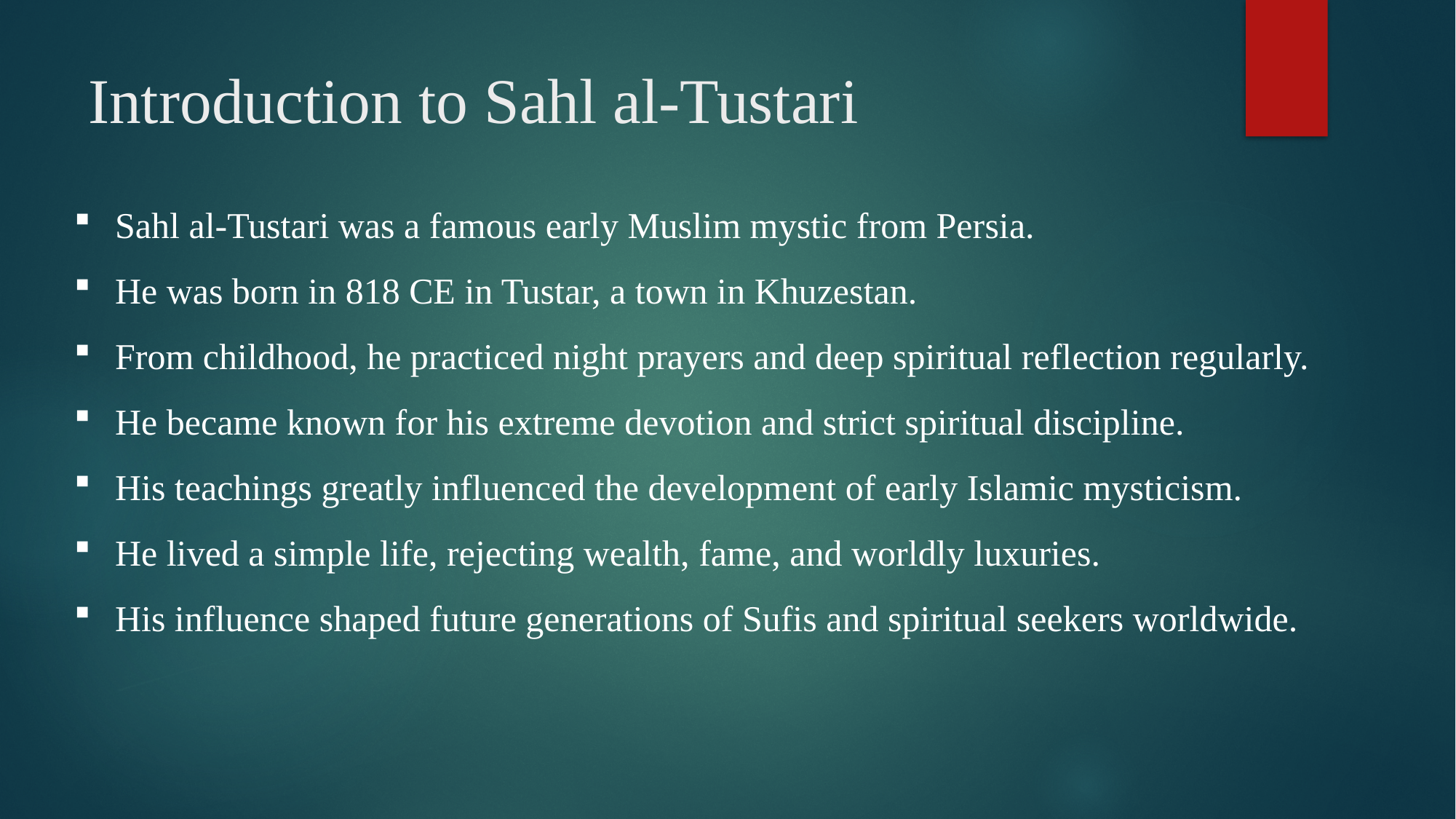

# Introduction to Sahl al-Tustari
Sahl al-Tustari was a famous early Muslim mystic from Persia.
He was born in 818 CE in Tustar, a town in Khuzestan.
From childhood, he practiced night prayers and deep spiritual reflection regularly.
He became known for his extreme devotion and strict spiritual discipline.
His teachings greatly influenced the development of early Islamic mysticism.
He lived a simple life, rejecting wealth, fame, and worldly luxuries.
His influence shaped future generations of Sufis and spiritual seekers worldwide.